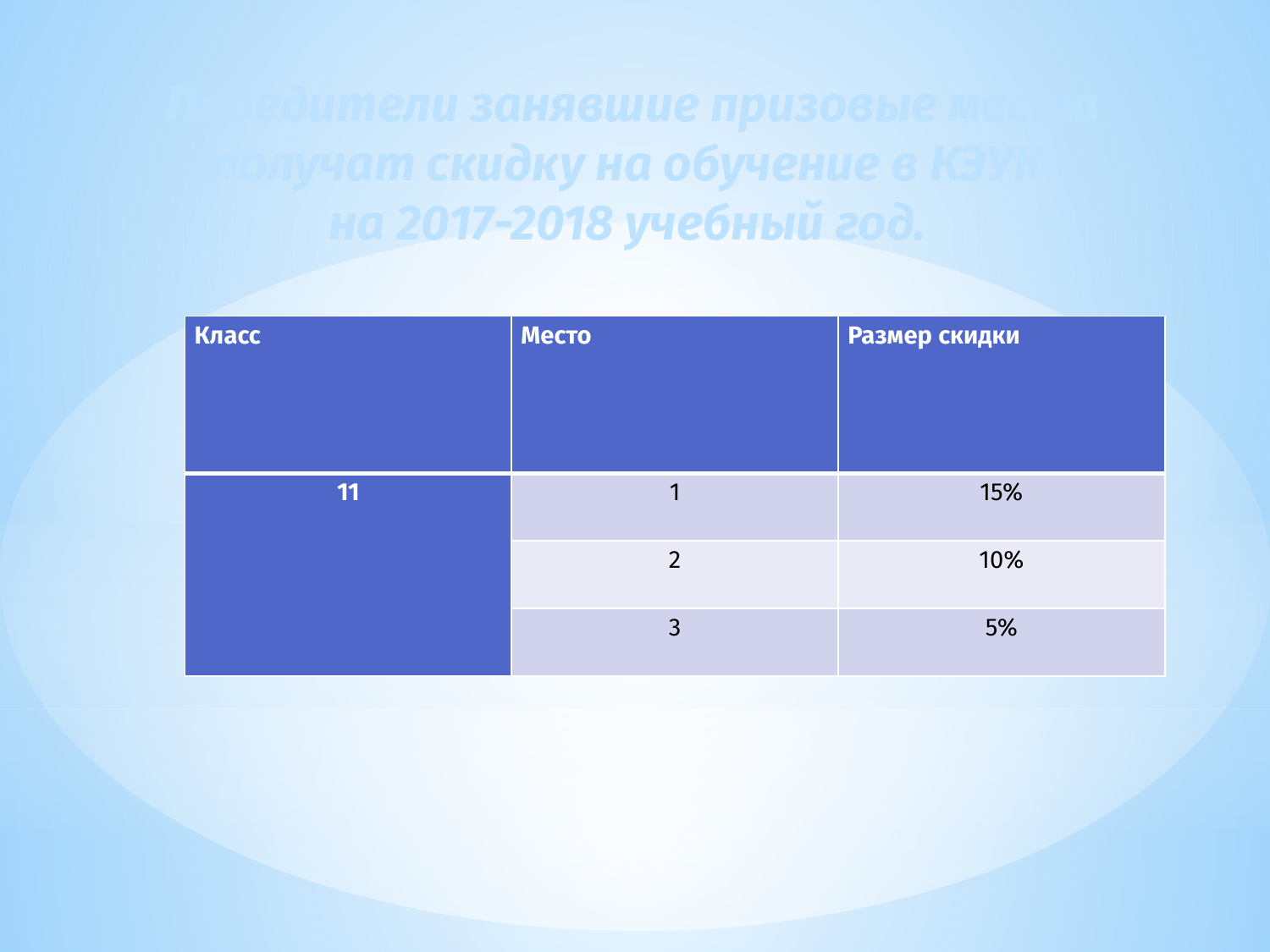

Победители занявшие призовые места получат скидку на обучение в КЭУК
на 2017-2018 учебный год.
| Класс | Место | Размер скидки |
| --- | --- | --- |
| 11 | 1 | 15% |
|  | 2 | 10% |
|  | 3 | 5% |